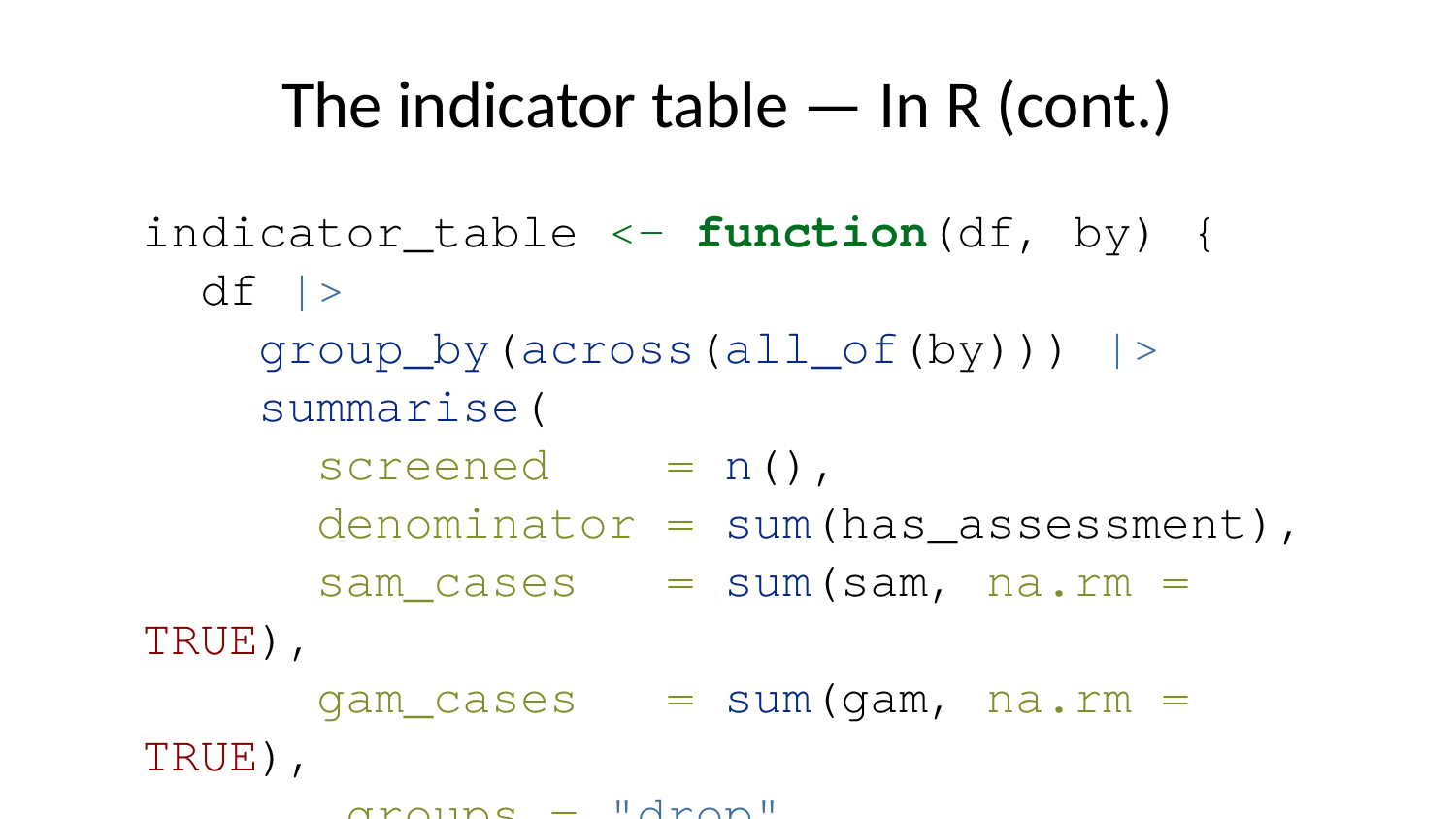

# The indicator table — In R (cont.)
indicator_table <- function(df, by) {
  df |>
    group_by(across(all_of(by))) |>
    summarise(
      screened    = n(),
      denominator = sum(has_assessment),
      sam_cases   = sum(sam, na.rm = TRUE),
      gam_cases   = sum(gam, na.rm = TRUE),
      .groups = "drop"
    ) |>
    mutate(
      gam_rate = gam_cases / denominator,
      sam_rate = sam_cases / denominator
    )
}